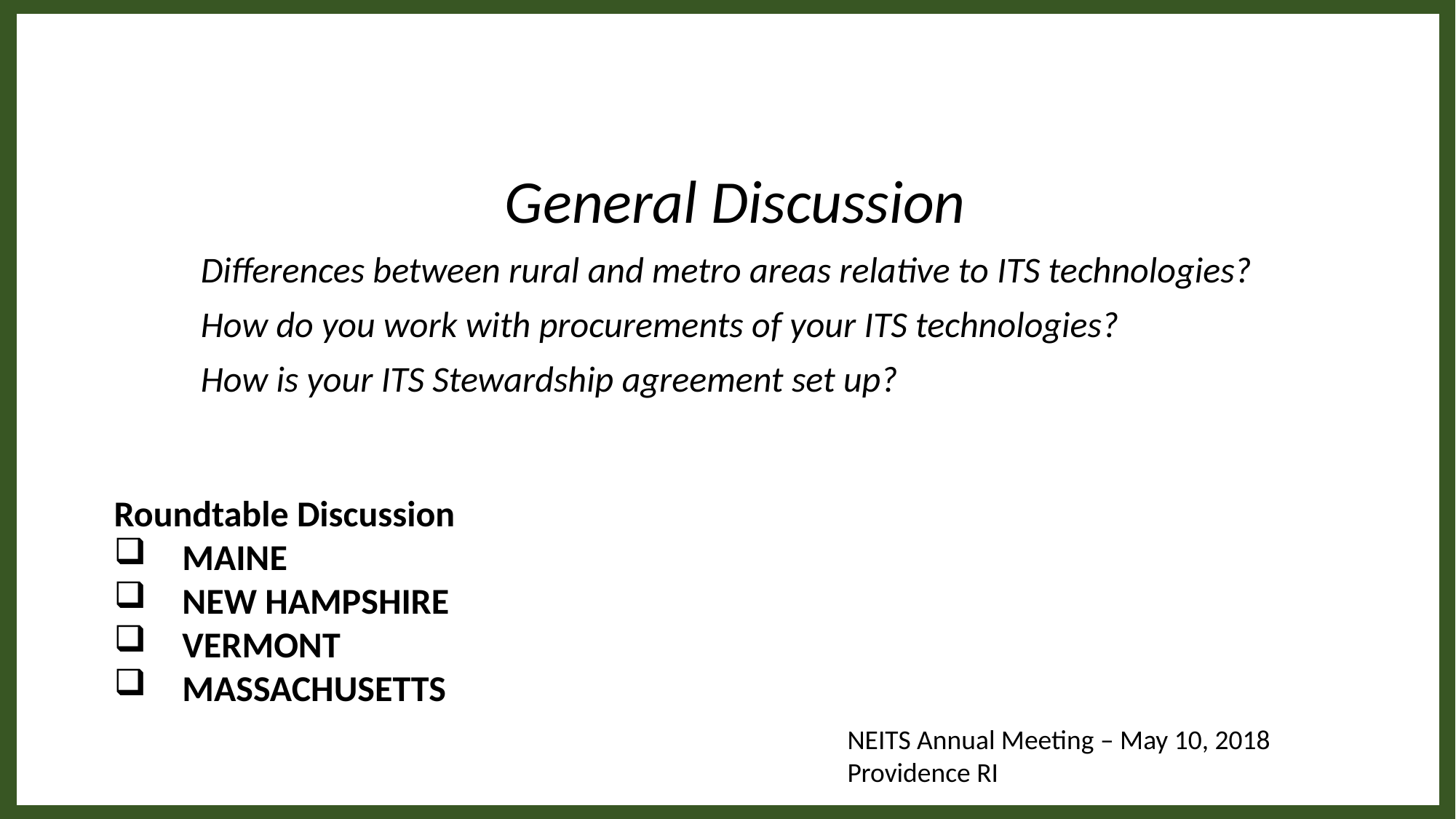

General Discussion
Differences between rural and metro areas relative to ITS technologies?
How do you work with procurements of your ITS technologies?
How is your ITS Stewardship agreement set up?

Roundtable Discussion
MAINE
NEW HAMPSHIRE
VERMONT
MASSACHUSETTS
NEITS Annual Meeting – May 10, 2018
Providence RI